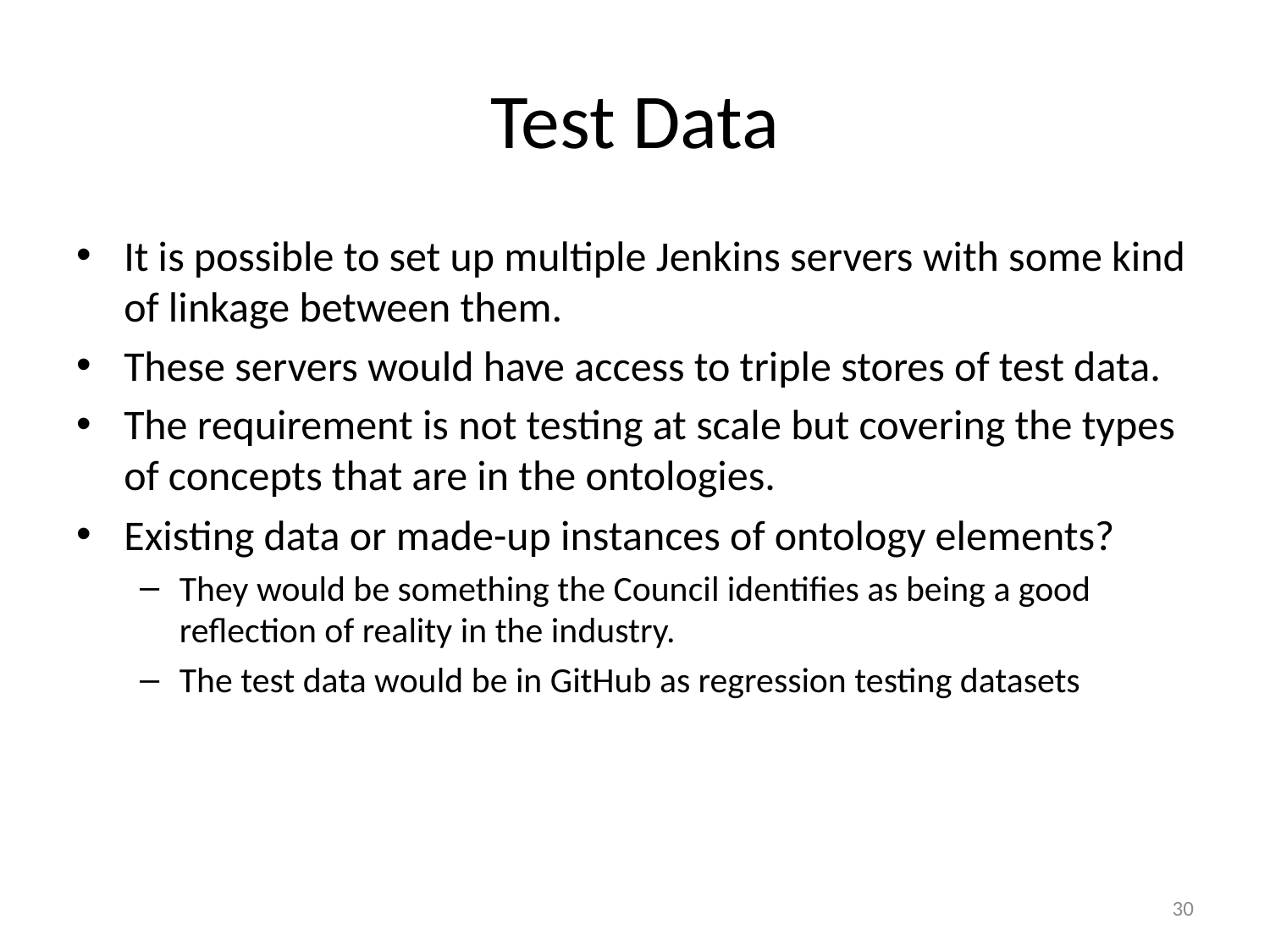

It is possible to set up multiple Jenkins servers with some kind of linkage between them.
These servers would have access to triple stores of test data.
The requirement is not testing at scale but covering the types of concepts that are in the ontologies.
Existing data or made-up instances of ontology elements?
They would be something the Council identifies as being a good reflection of reality in the industry.
The test data would be in GitHub as regression testing datasets
# Test Data
30